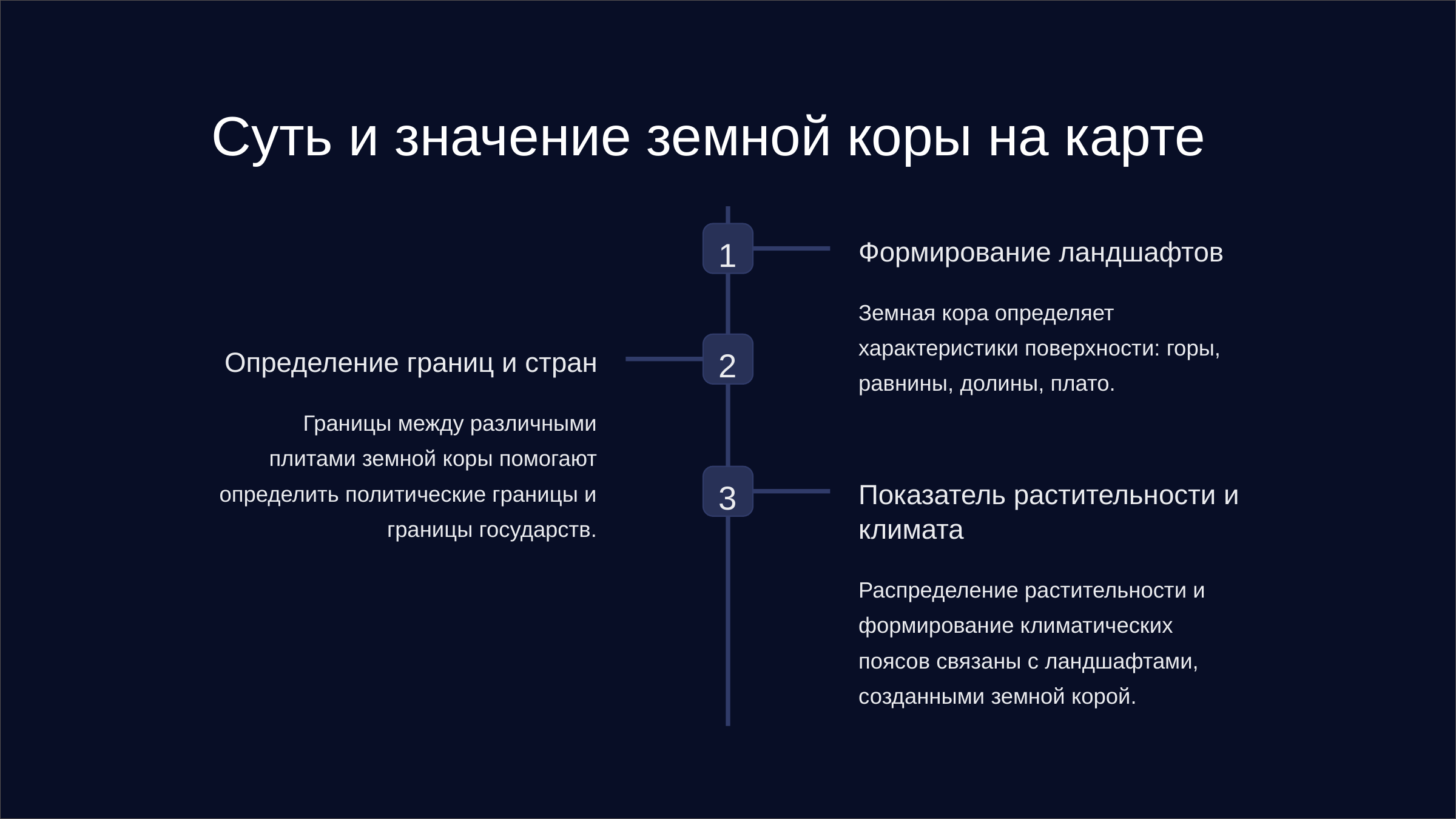

newUROKI.net
Суть и значение земной коры на карте

1
Формирование ландшафтов

Земная кора определяет характеристики поверхности: горы, равнины, долины, плато.

2
Определение границ и стран

Границы между различными плитами земной коры помогают определить политические границы и границы государств.

3
Показатель растительности и климата

Распределение растительности и формирование климатических поясов связаны с ландшафтами, созданными земной корой.